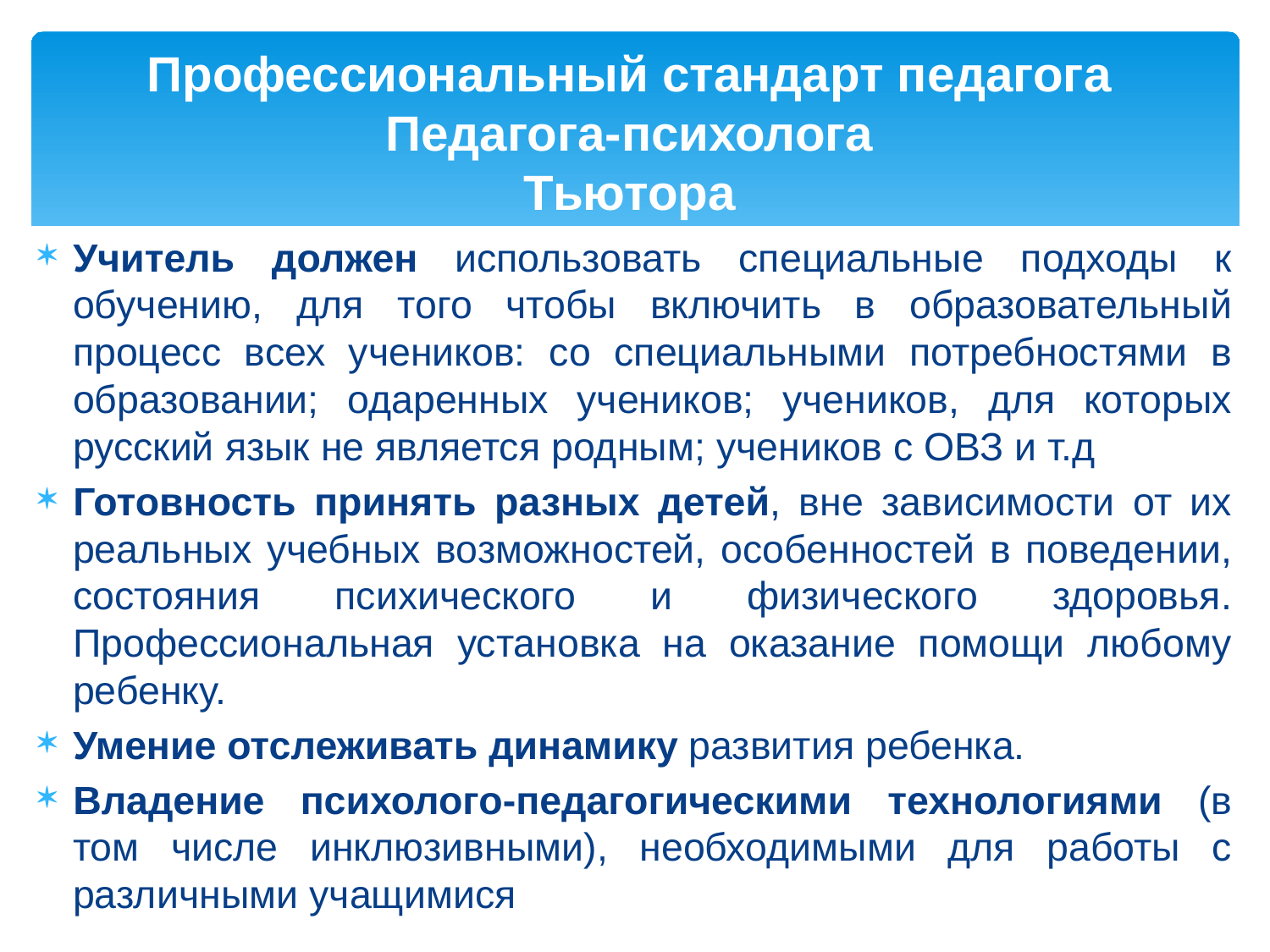

# Профессиональный стандарт педагога Педагога-психолога Тьютора
Учитель должен использовать специальные подходы к обучению, для того чтобы включить в образовательный процесс всех учеников: со специальными потребностями в образовании; одаренных учеников; учеников, для которых русский язык не является родным; учеников с ОВЗ и т.д
Готовность принять разных детей, вне зависимости от их реальных учебных возможностей, особенностей в поведении, состояния психического и физического здоровья. Профессиональная установка на оказание помощи любому ребенку.
Умение отслеживать динамику развития ребенка.
Владение психолого-педагогическими технологиями (в том числе инклюзивными), необходимыми для работы с различными учащимися